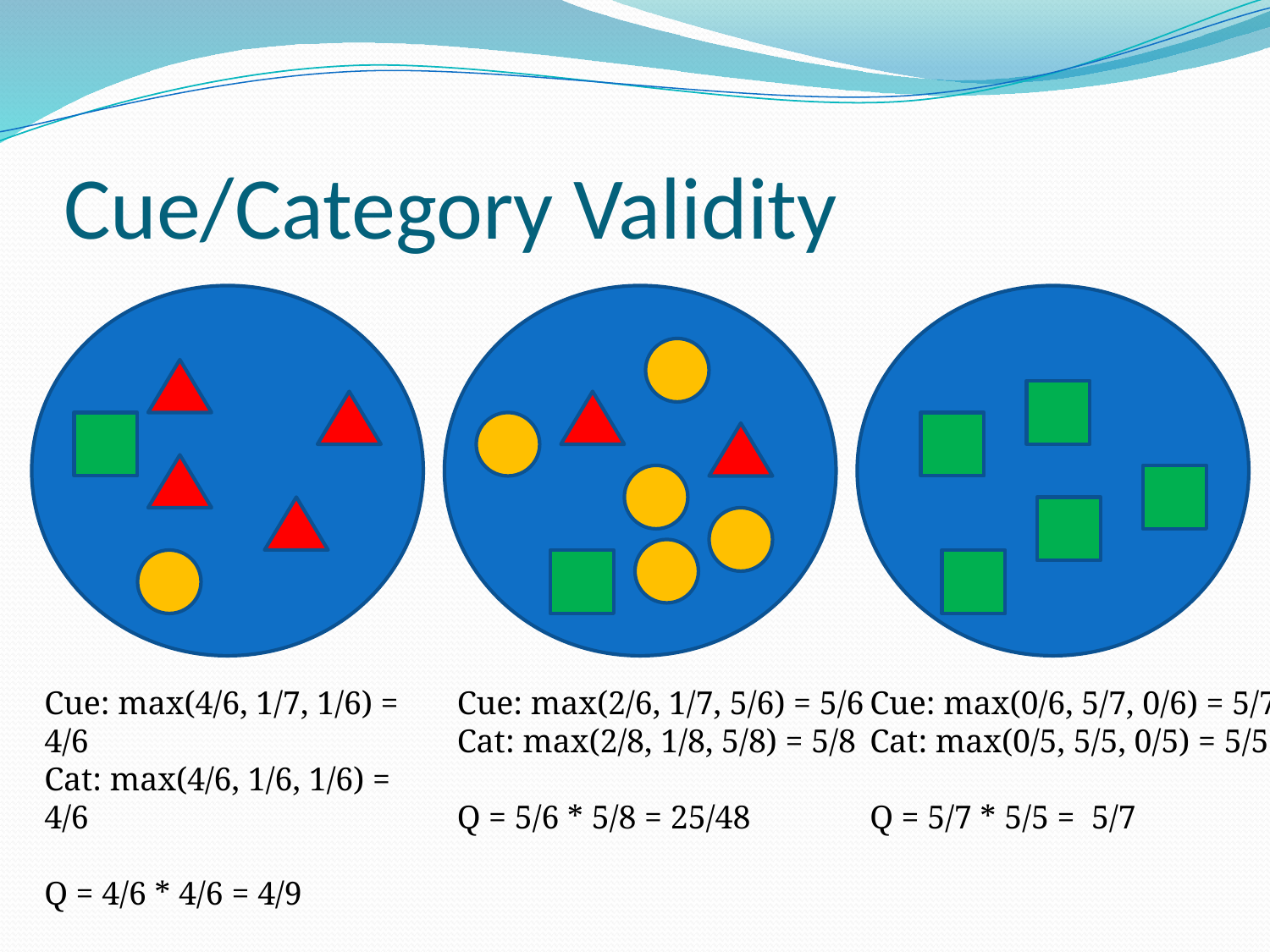

# Cue/Category Validity

Cue: max(4/6, 1/7, 1/6) = 4/6
Cat: max(4/6, 1/6, 1/6) = 4/6

Q = 4/6 * 4/6 = 4/9
Cue: max(2/6, 1/7, 5/6) = 5/6
Cat: max(2/8, 1/8, 5/8) = 5/8

Q = 5/6 * 5/8 = 25/48
Cue: max(0/6, 5/7, 0/6) = 5/7
Cat: max(0/5, 5/5, 0/5) = 5/5

Q = 5/7 * 5/5 =  5/7